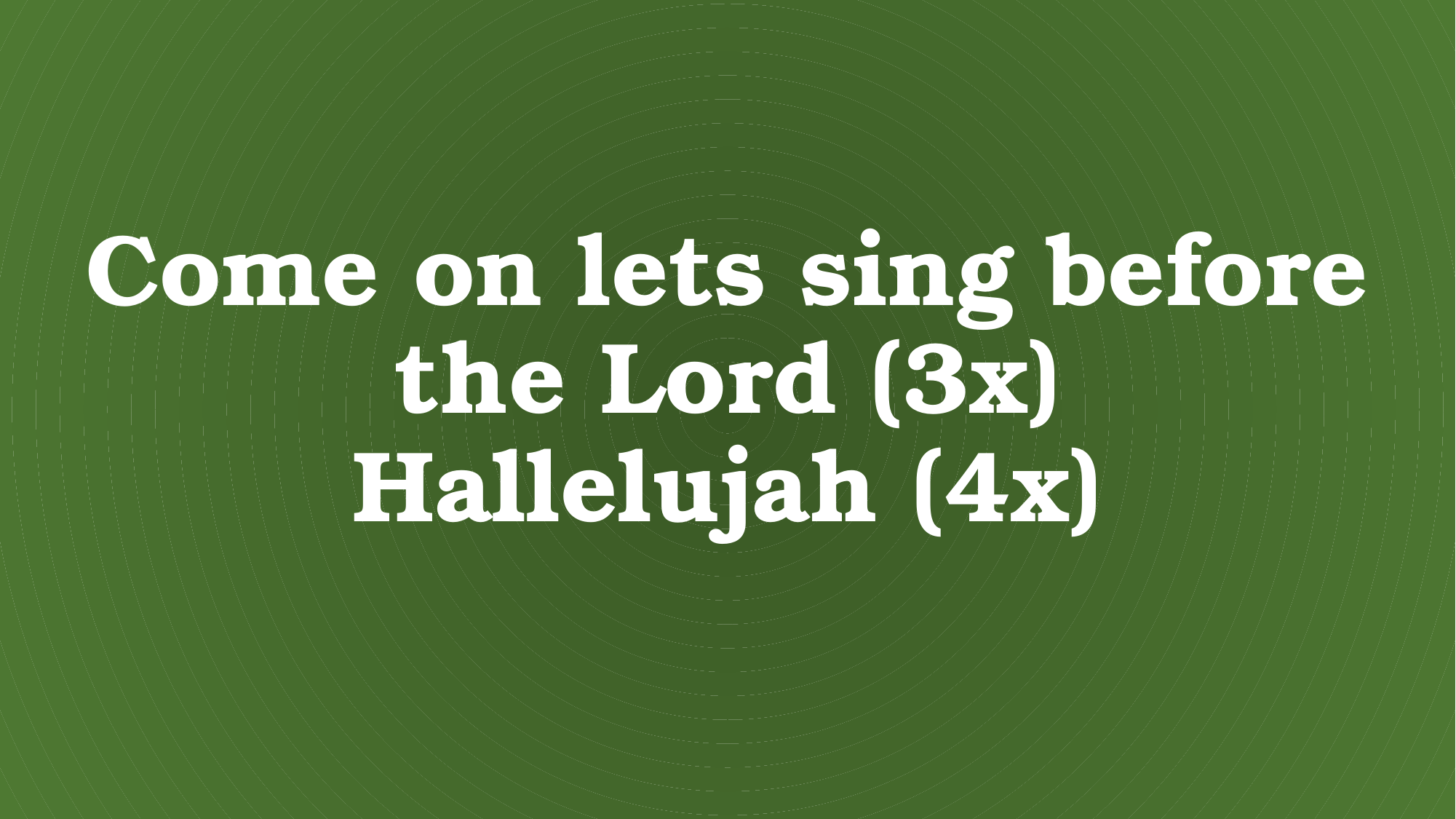

# Come on lets sing before the Lord (3x) Hallelujah (4x)